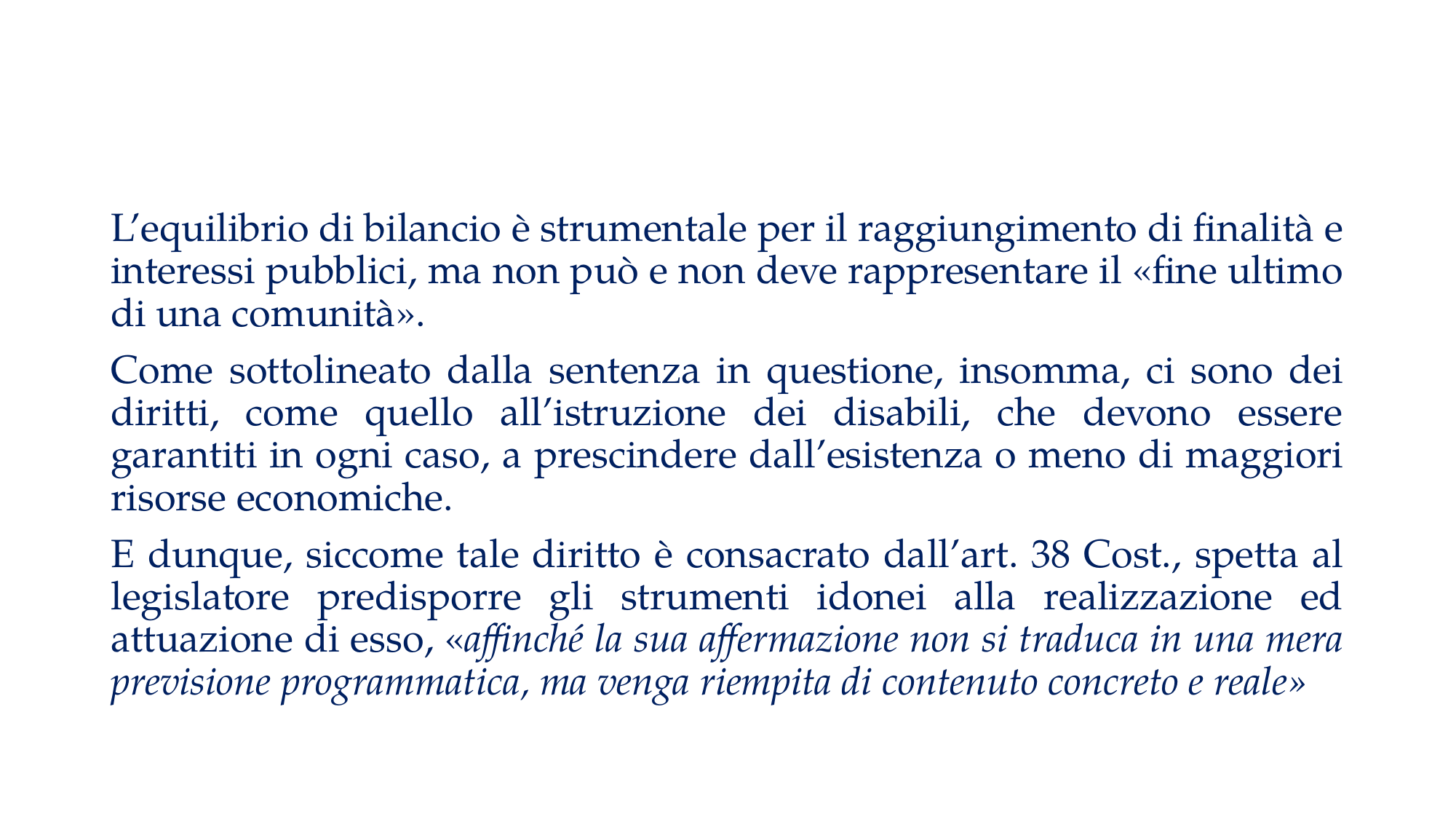

L’equilibrio di bilancio è strumentale per il raggiungimento di finalità e interessi pubblici, ma non può e non deve rappresentare il «fine ultimo di una comunità».
Come sottolineato dalla sentenza in questione, insomma, ci sono dei diritti, come quello all’istruzione dei disabili, che devono essere garantiti in ogni caso, a prescindere dall’esistenza o meno di maggiori risorse economiche.
E dunque, siccome tale diritto è consacrato dall’art. 38 Cost., spetta al legislatore predisporre gli strumenti idonei alla realizzazione ed attuazione di esso, «affinché la sua affermazione non si traduca in una mera previsione programmatica, ma venga riempita di contenuto concreto e reale»